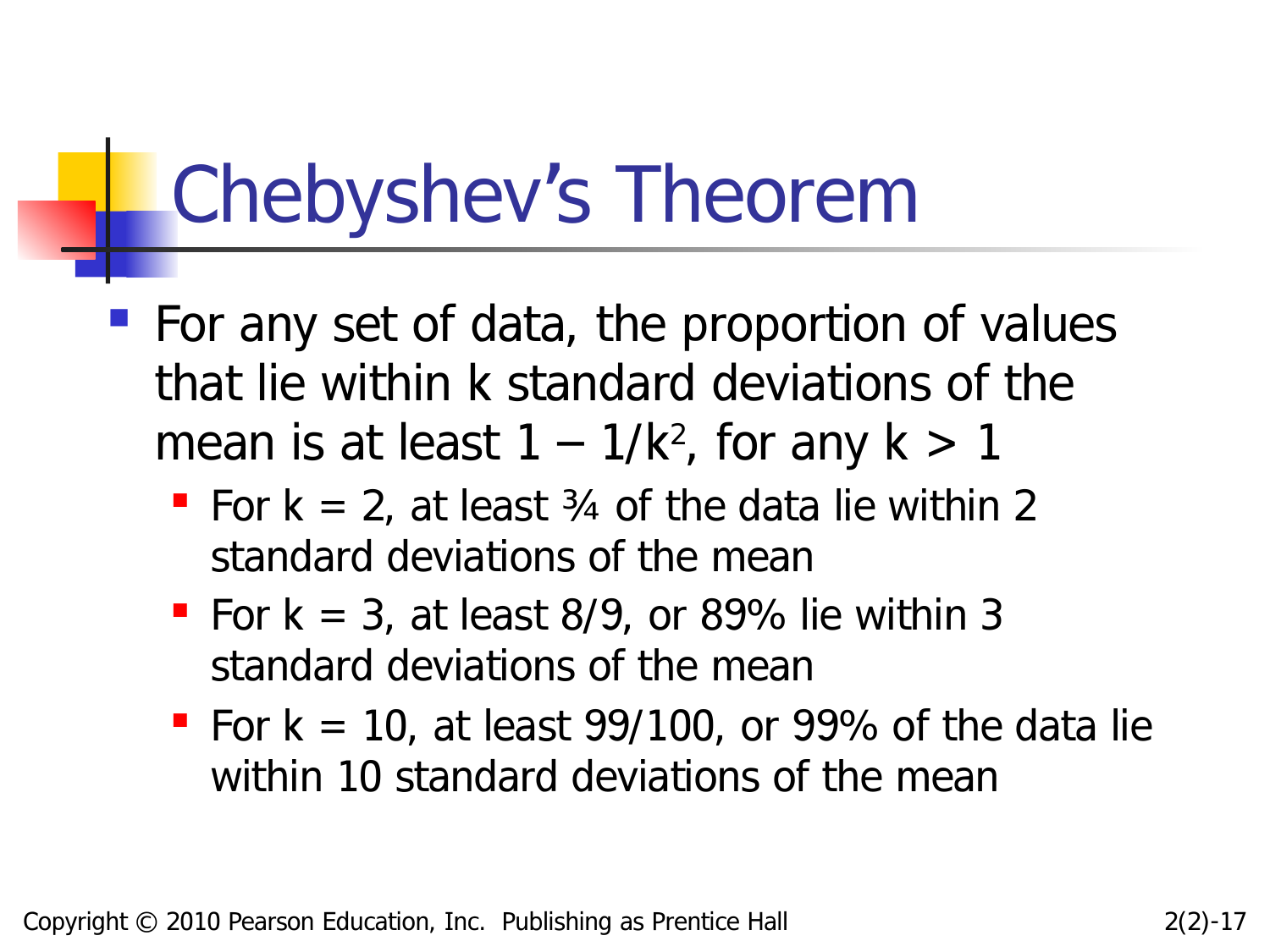

# Chebyshev’s Theorem
For any set of data, the proportion of values that lie within k standard deviations of the mean is at least 1 – 1/k2, for any k > 1
For k = 2, at least ¾ of the data lie within 2 standard deviations of the mean
For k = 3, at least 8/9, or 89% lie within 3 standard deviations of the mean
For k = 10, at least 99/100, or 99% of the data lie within 10 standard deviations of the mean
Copyright © 2010 Pearson Education, Inc.  Publishing as Prentice Hall
2(2)-17